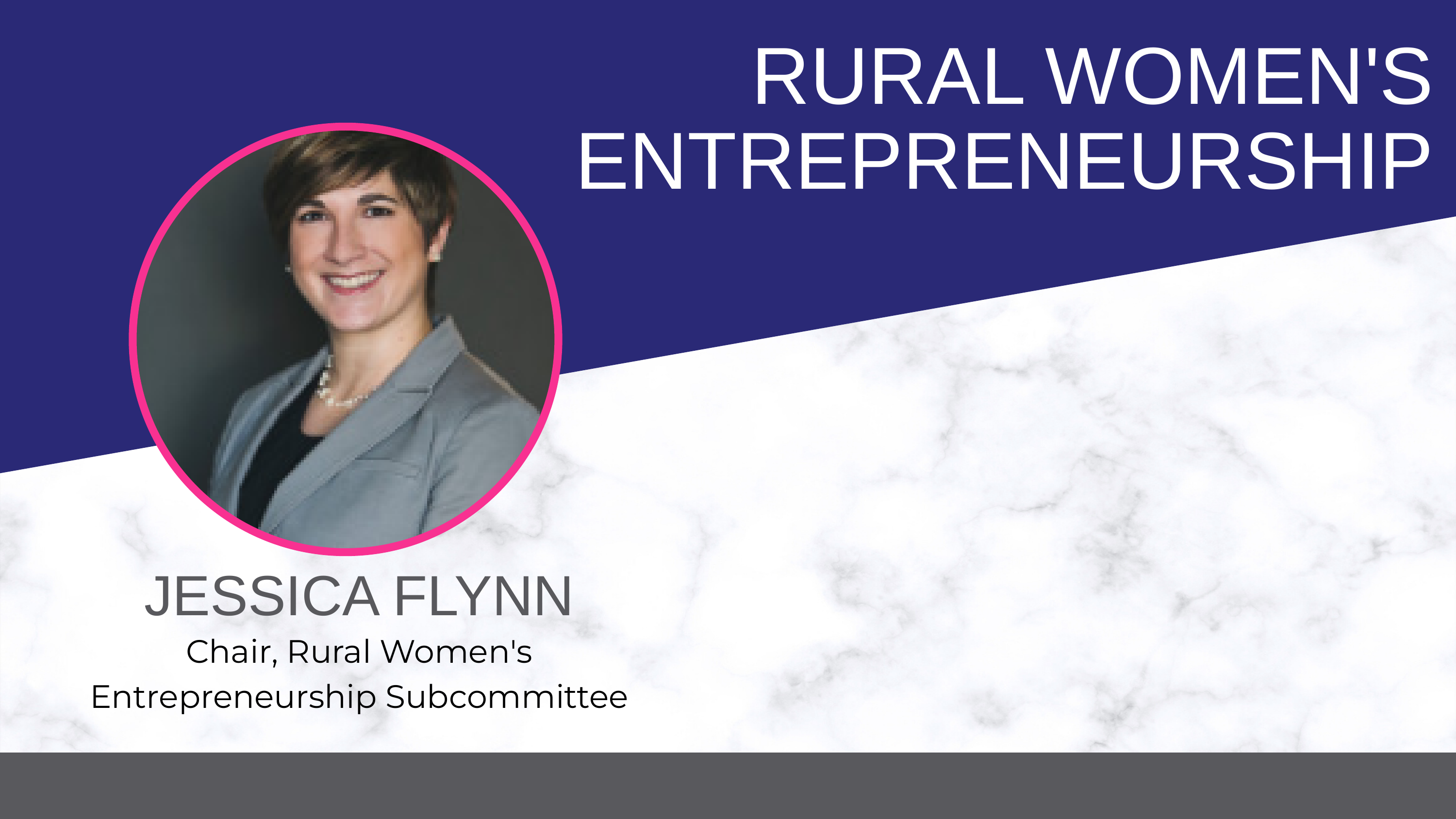

RURAL WOMEN'S ENTREPRENEURSHIP

JESSICA FLYNN
Chair, Rural Women's Entrepreneurship Subcommittee